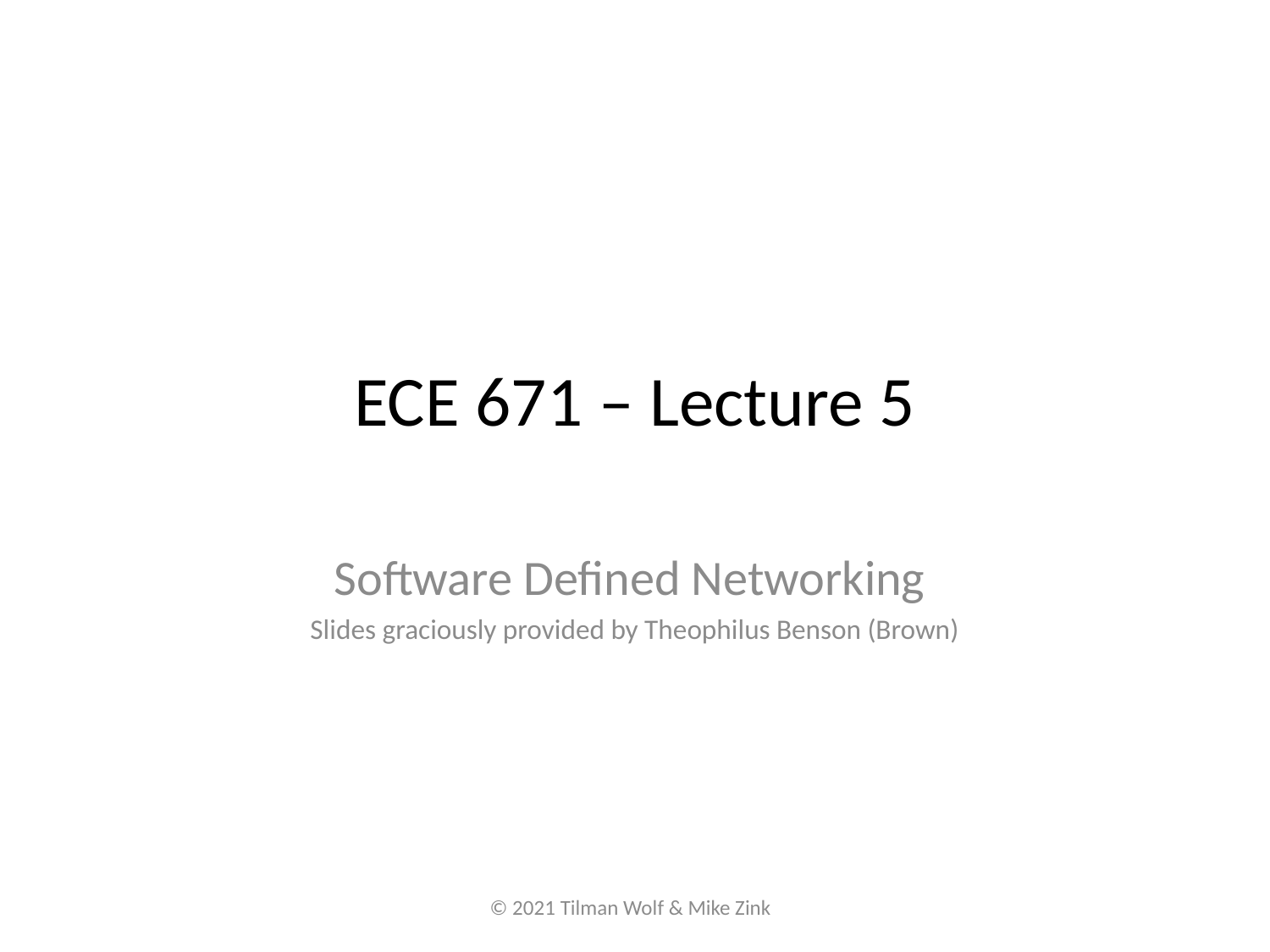

# ECE 671 – Lecture 5
Software Defined Networking
Slides graciously provided by Theophilus Benson (Brown)